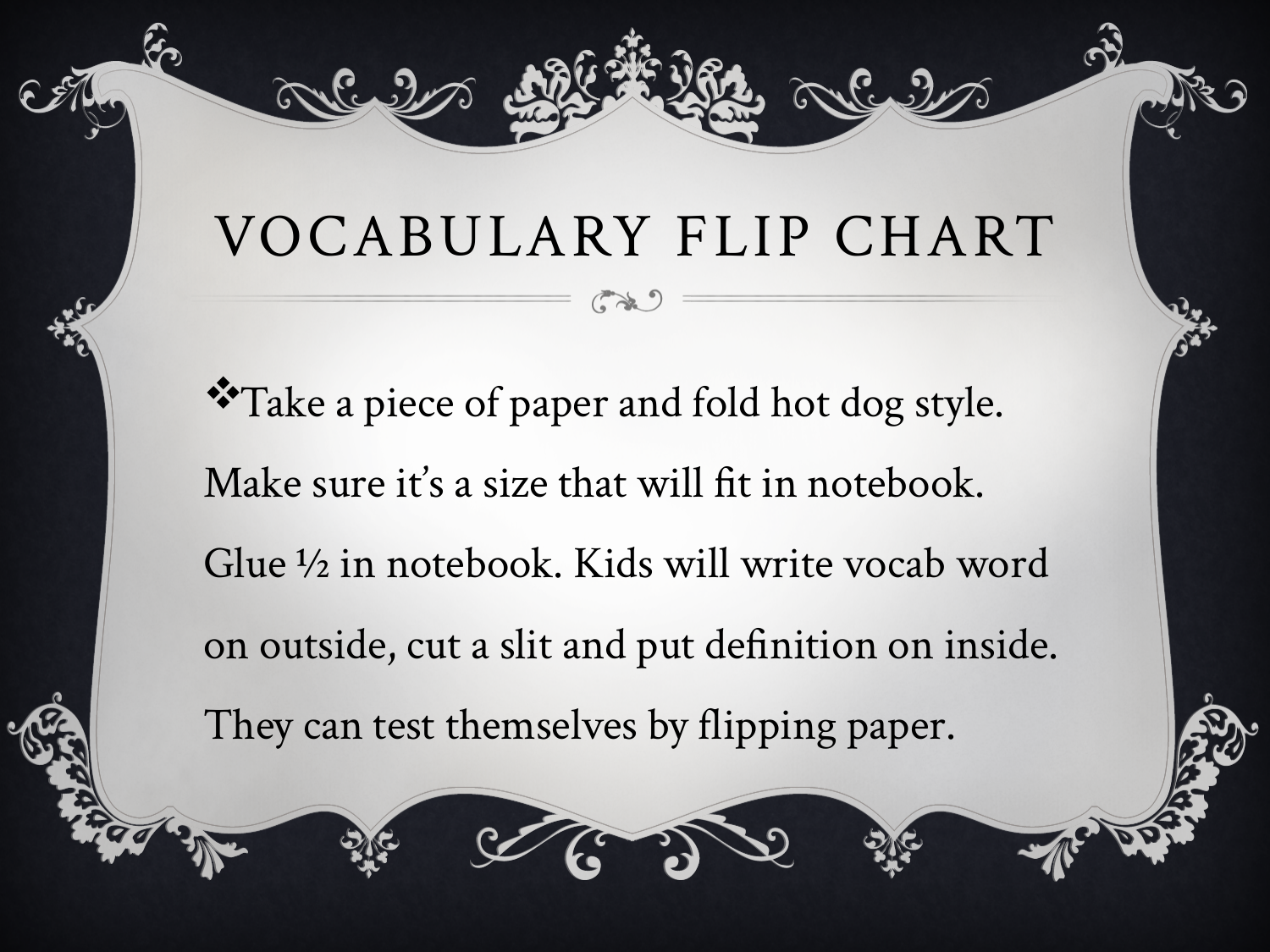

# Vocabulary flip chart
Take a piece of paper and fold hot dog style. Make sure it’s a size that will fit in notebook. Glue ½ in notebook. Kids will write vocab word on outside, cut a slit and put definition on inside. They can test themselves by flipping paper.